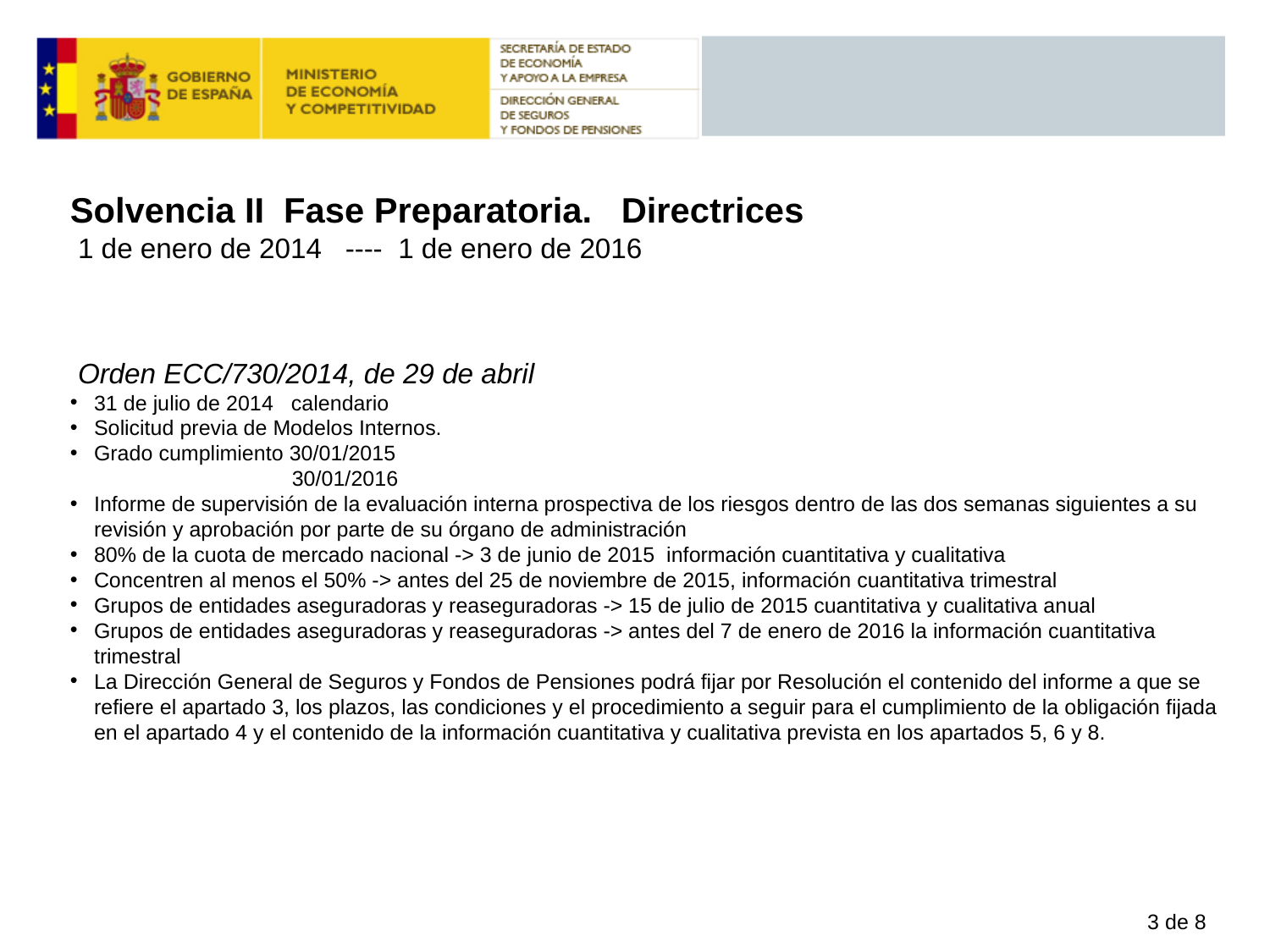

Solvencia II  Fase Preparatoria.   Directrices
 1 de enero de 2014   ----  1 de enero de 2016

 Orden ECC/730/2014, de 29 de abril
31 de julio de 2014   calendario
Solicitud previa de Modelos Internos.
Grado cumplimiento 30/01/2015
	                30/01/2016
Informe de supervisión de la evaluación interna prospectiva de los riesgos dentro de las dos semanas siguientes a su revisión y aprobación por parte de su órgano de administración
80% de la cuota de mercado nacional -> 3 de junio de 2015  información cuantitativa y cualitativa
Concentren al menos el 50% -> antes del 25 de noviembre de 2015, información cuantitativa trimestral
Grupos de entidades aseguradoras y reaseguradoras -> 15 de julio de 2015 cuantitativa y cualitativa anual
Grupos de entidades aseguradoras y reaseguradoras -> antes del 7 de enero de 2016 la información cuantitativa trimestral
La Dirección General de Seguros y Fondos de Pensiones podrá fijar por Resolución el contenido del informe a que se refiere el apartado 3, los plazos, las condiciones y el procedimiento a seguir para el cumplimiento de la obligación fijada en el apartado 4 y el contenido de la información cuantitativa y cualitativa prevista en los apartados 5, 6 y 8.